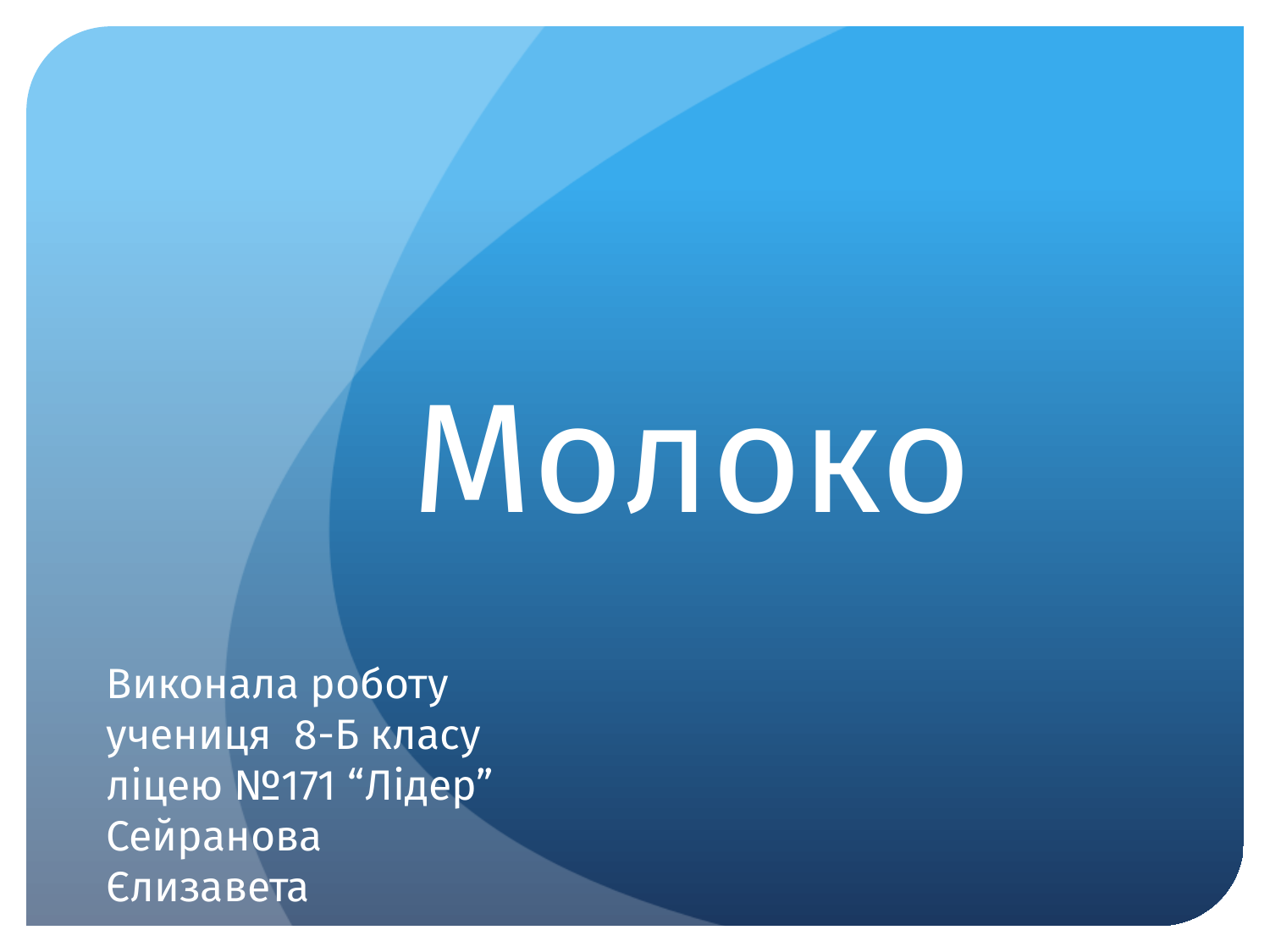

# Молоко
Виконала роботу
учениця  8-Б класу
ліцею №171 “Лідер”
Сейранова Єлизавета